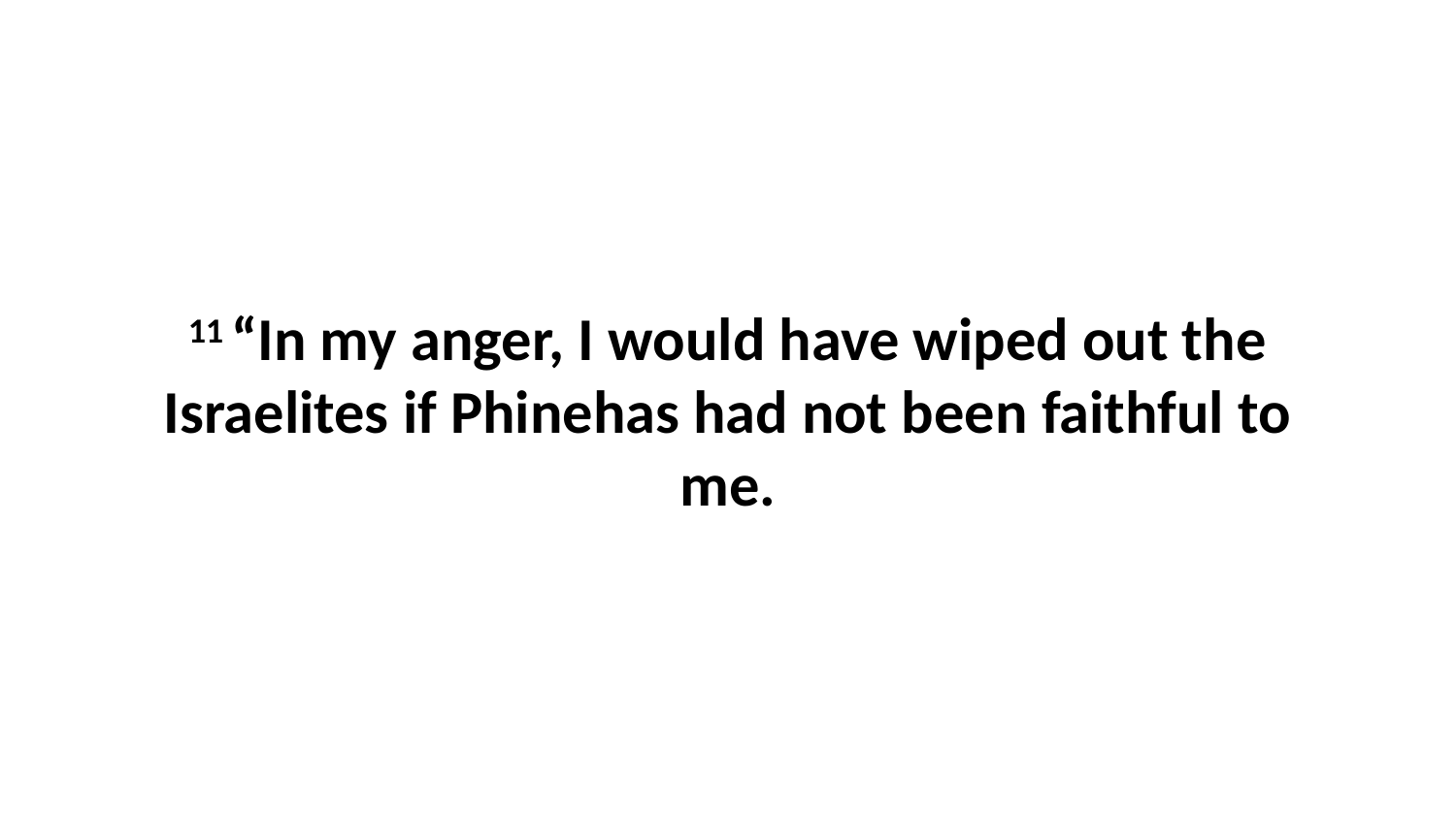

11 “In my anger, I would have wiped out the Israelites if Phinehas had not been faithful to me.